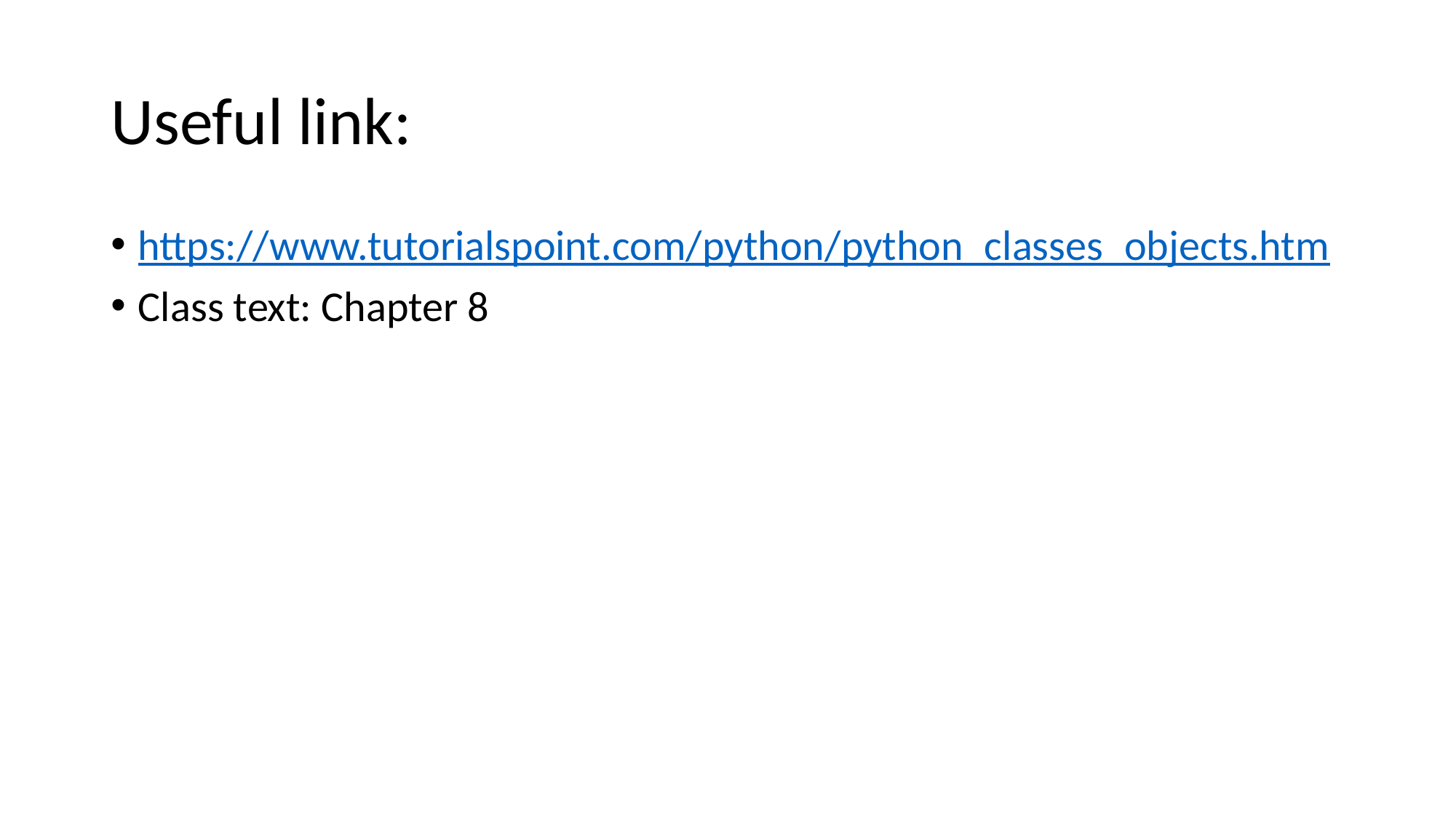

# Useful link:
https://www.tutorialspoint.com/python/python_classes_objects.htm
Class text: Chapter 8